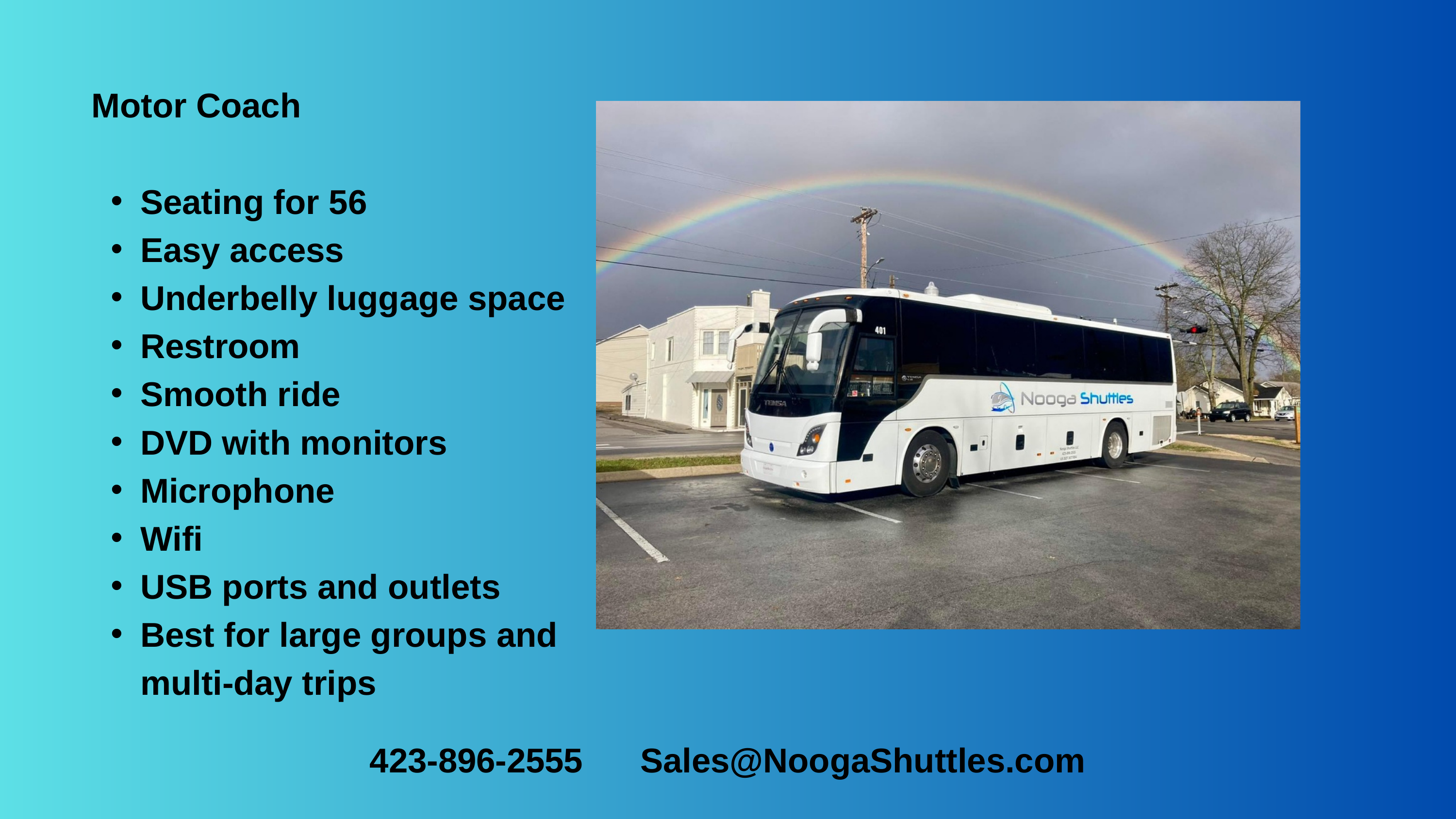

Motor Coach

Seating for 56
Easy access
Underbelly luggage space
Restroom
Smooth ride
DVD with monitors
Microphone
Wifi
USB ports and outlets
Best for large groups and  multi-day trips

423-896-2555      Sales@NoogaShuttles.com